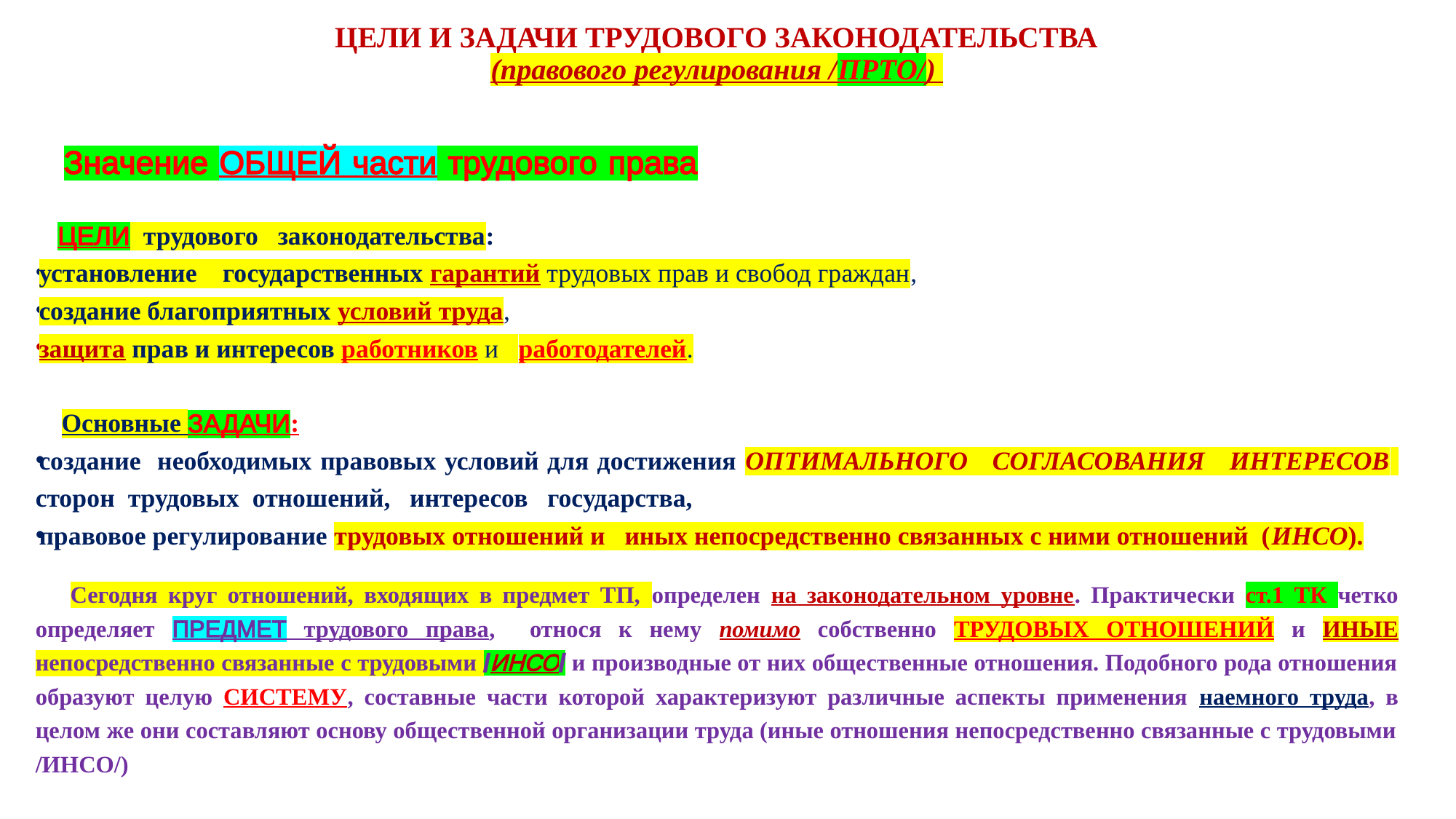

# ЦЕЛИ И ЗАДАЧИ ТРУДОВОГО ЗАКОНОДАТЕЛЬСТВА (правового регулирования /ПРТО/)

   Значение ОБЩЕЙ части трудового права

   ЦЕЛИ  трудового   законодательства:
установление    государственных гарантий трудовых прав и свобод граждан,
создание благоприятных условий труда,
защита прав и интересов работников и   работодателей.

    Основные ЗАДАЧИ:
создание  необходимых правовых условий для достижения ОПТИМАЛЬНОГО   СОГЛАСОВАНИЯ   ИНТЕРЕСОВ  сторон  трудовых  отношений,   интересов   государства,
правовое регулирование трудовых отношений и   иных непосредственно связанных с ними отношений  (ИНСО).

    Сегодня круг отношений, входящих в предмет ТП, определен на законодательном уровне. Практически ст.1 ТК четко определяет ПРЕДМЕТ трудового права,  относя к нему помимо собственно ТРУДОВЫХ ОТНОШЕНИЙ и ИНЫЕ непосредственно связанные с трудовыми /ИНСО/ и производные от них общественные отношения. Подобного рода отношения образуют целую СИСТЕМУ, составные части которой характеризуют различные аспекты применения наемного труда, в целом же они составляют основу общественной организации труда (иные отношения непосредственно связанные с трудовыми /ИНСО/)